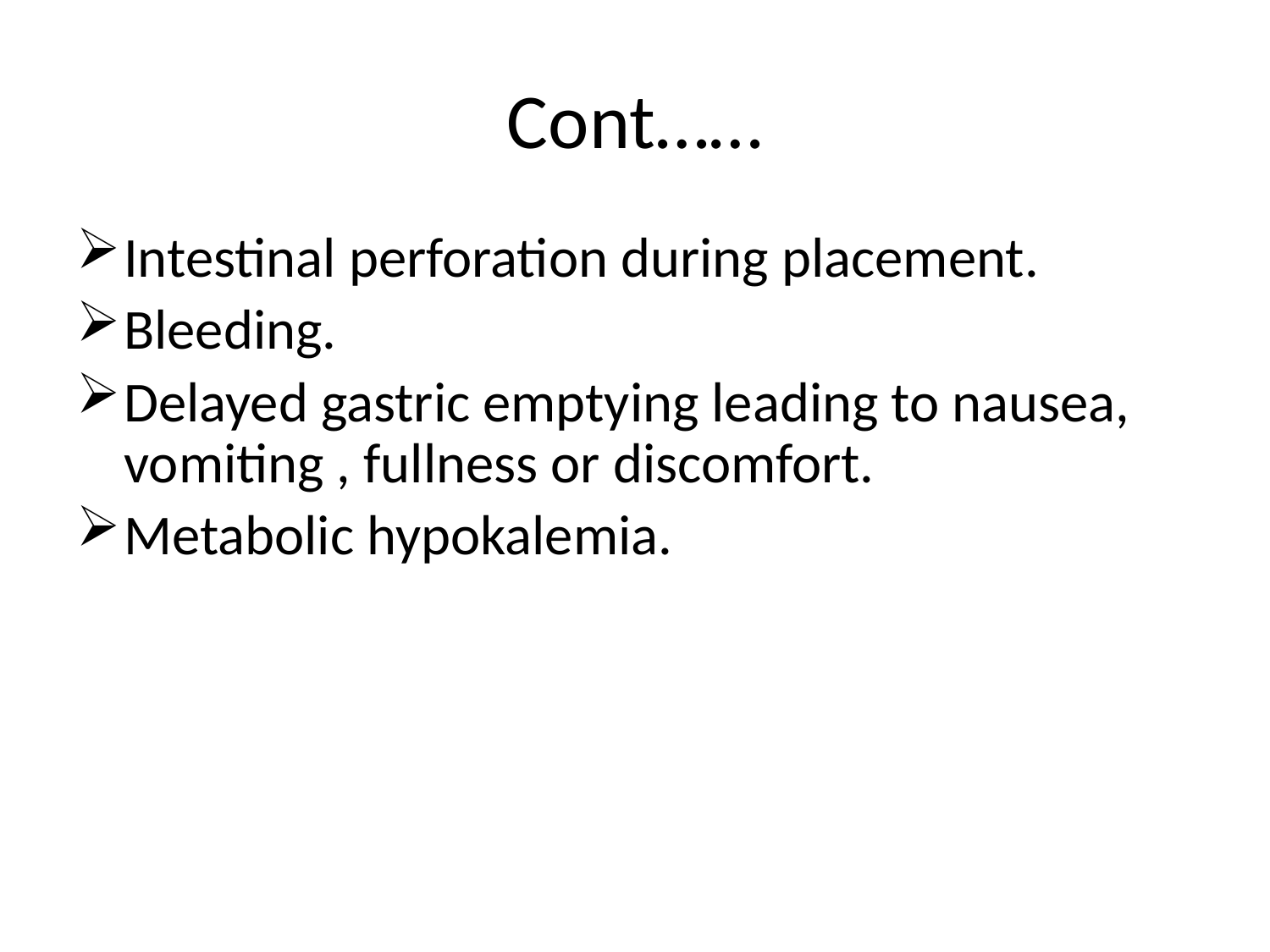

# Cont……
Intestinal perforation during placement.
Bleeding.
Delayed gastric emptying leading to nausea, vomiting , fullness or discomfort.
Metabolic hypokalemia.